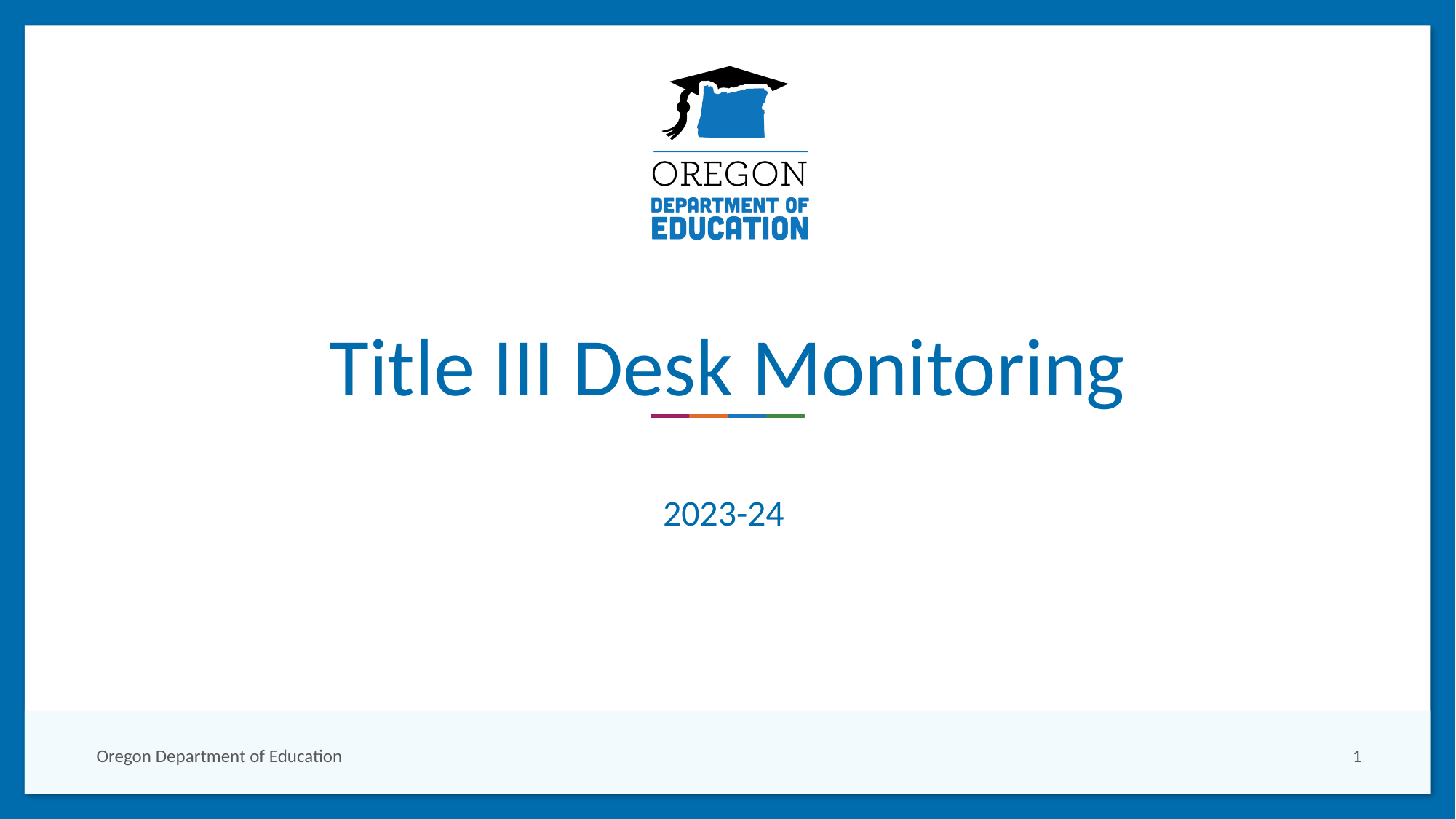

# Title III Desk Monitoring

2023-24
Oregon Department of Education
1